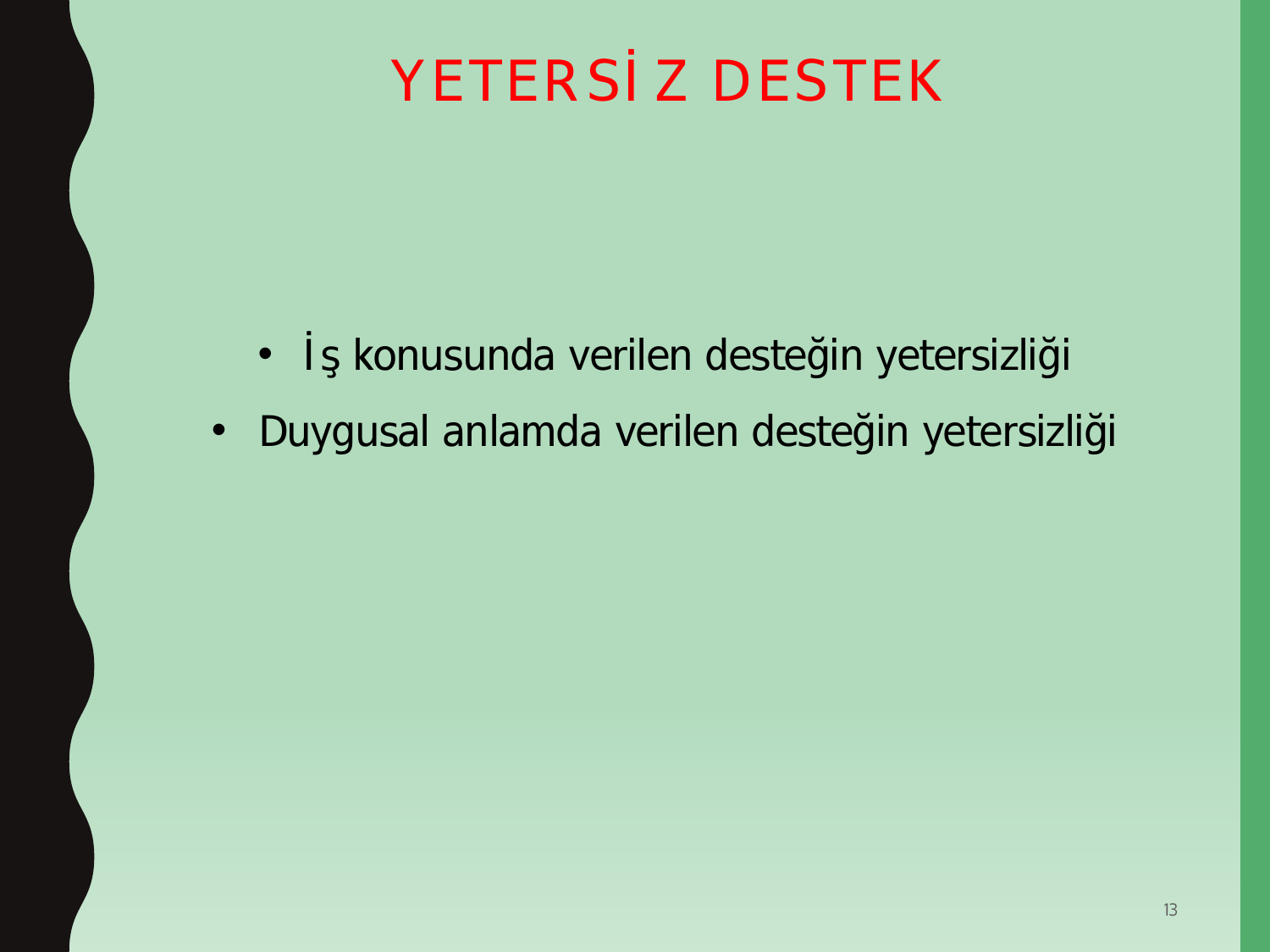

# YETERSİZ DESTEK
İş konusunda verilen desteğin yetersizliği
Duygusal anlamda verilen desteğin yetersizliği

13